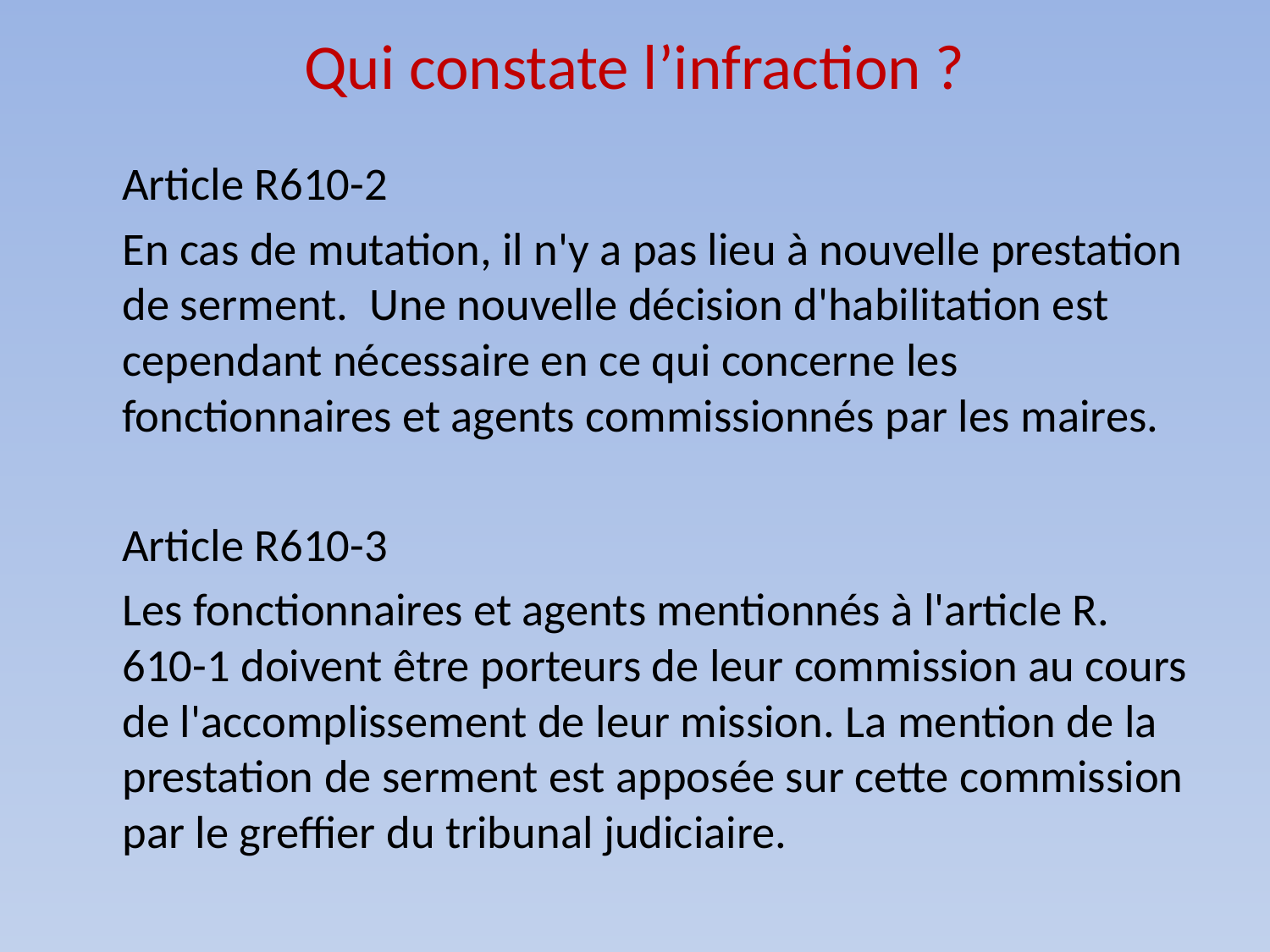

# Qui constate l’infraction ?
Article R610-2
En cas de mutation, il n'y a pas lieu à nouvelle prestation de serment.  Une nouvelle décision d'habilitation est cependant nécessaire en ce qui concerne les fonctionnaires et agents commissionnés par les maires.

Article R610-3
Les fonctionnaires et agents mentionnés à l'article R. 610-1 doivent être porteurs de leur commission au cours de l'accomplissement de leur mission. La mention de la prestation de serment est apposée sur cette commission par le greffier du tribunal judiciaire.